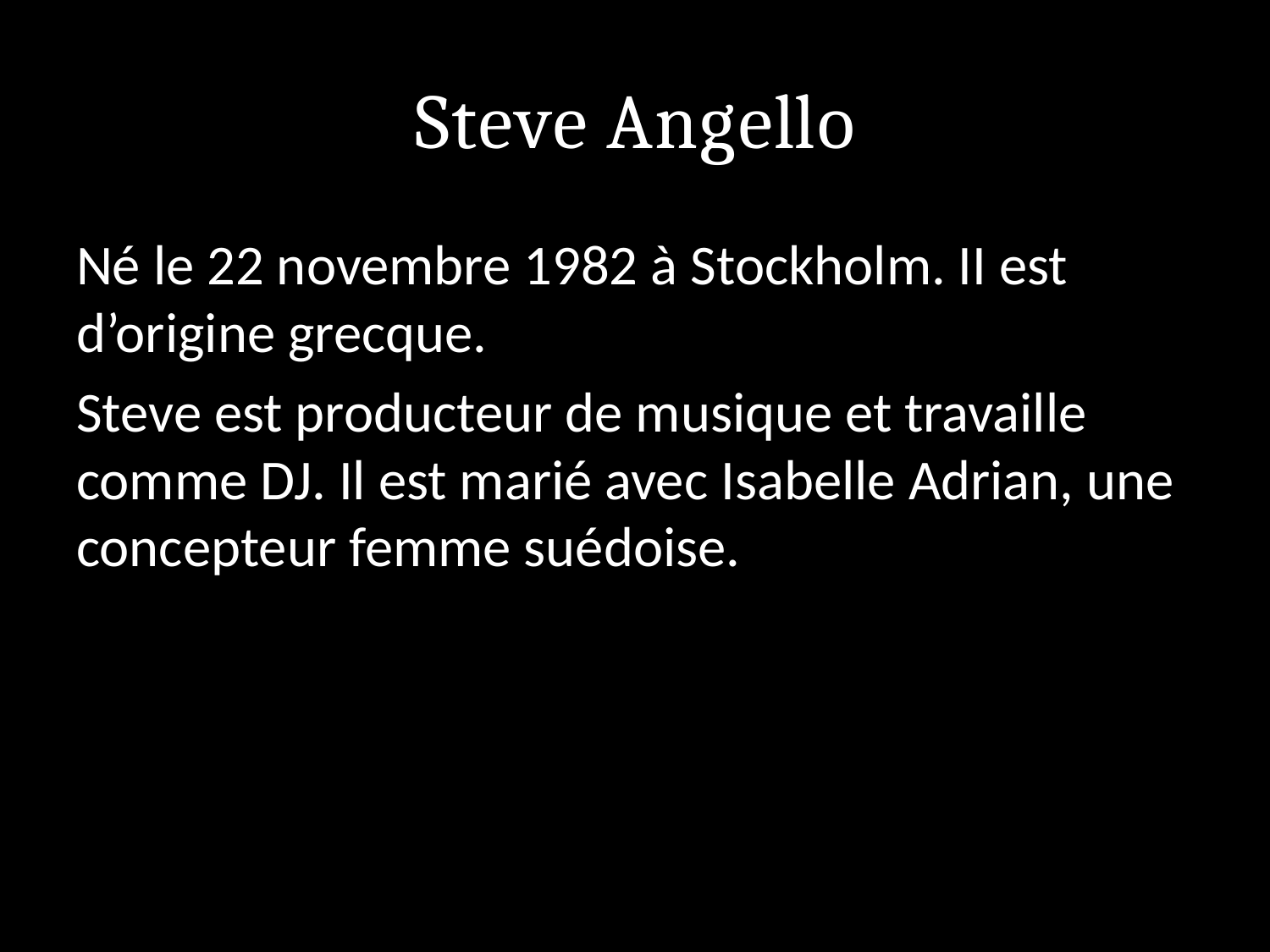

# Steve Angello
Né le 22 novembre 1982 à Stockholm. II est d’origine grecque.
Steve est producteur de musique et travaille  comme DJ. Il est marié avec Isabelle Adrian, une concepteur femme suédoise.